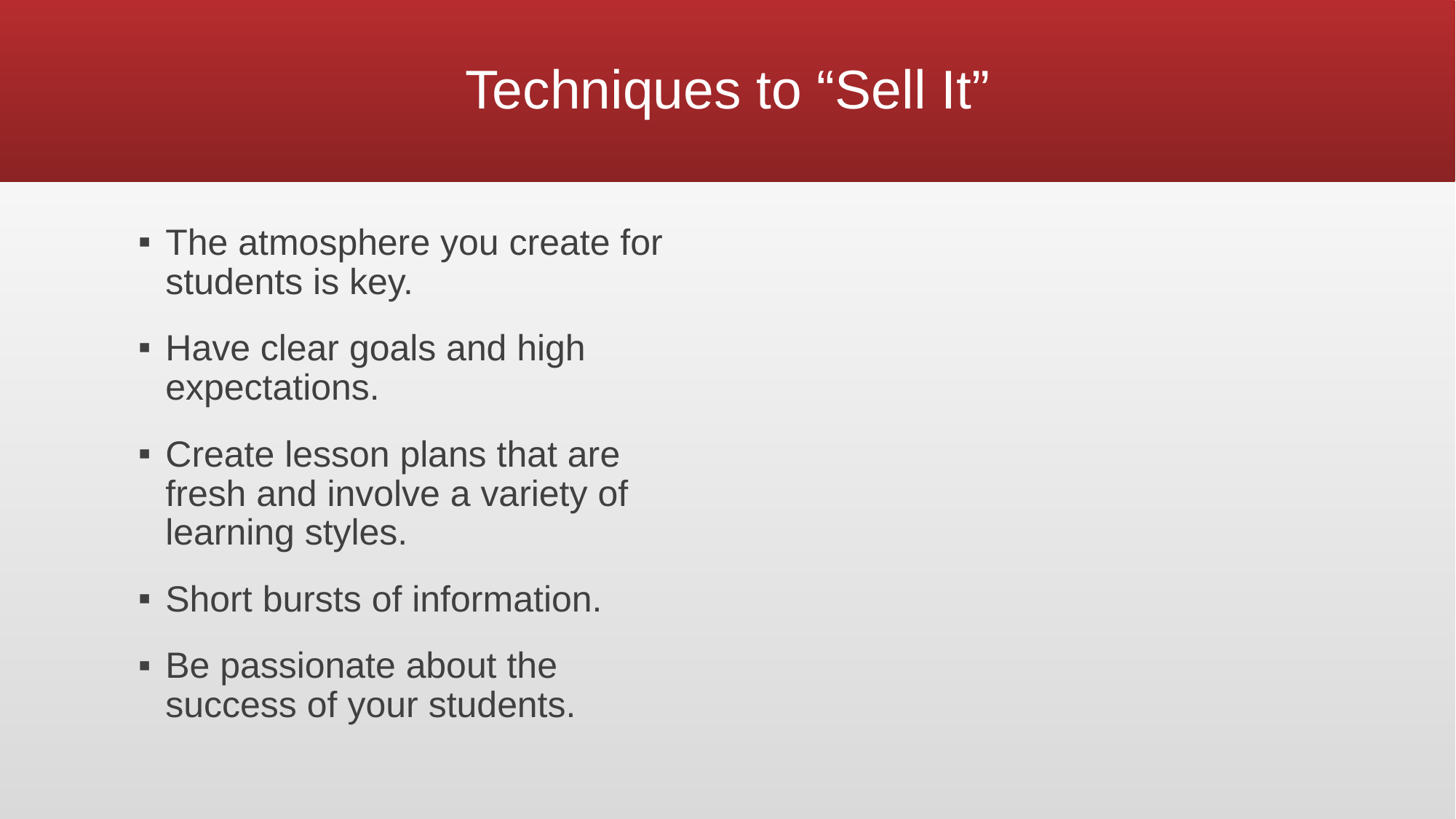

# Techniques to “Sell It”
The atmosphere you create for students is key.
Have clear goals and high expectations.
Create lesson plans that are fresh and involve a variety of learning styles.
Short bursts of information.
Be passionate about the success of your students.